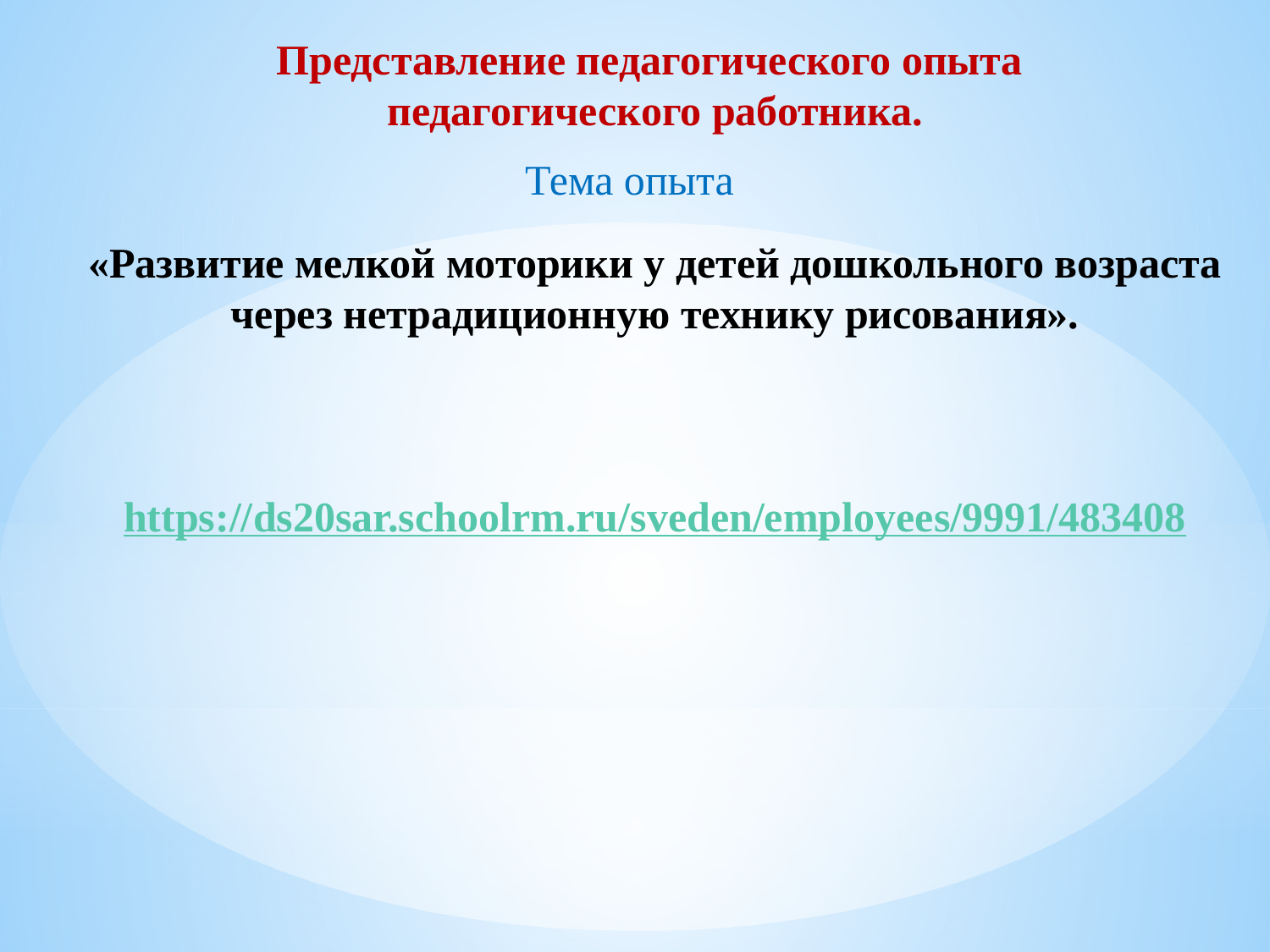

# Представление педагогического опыта педагогического работника. «Развитие мелкой моторики у детей дошкольного возраста через нетрадиционную технику рисования». https://ds20sar.schoolrm.ru/sveden/employees/9991/483408
Тема опыта